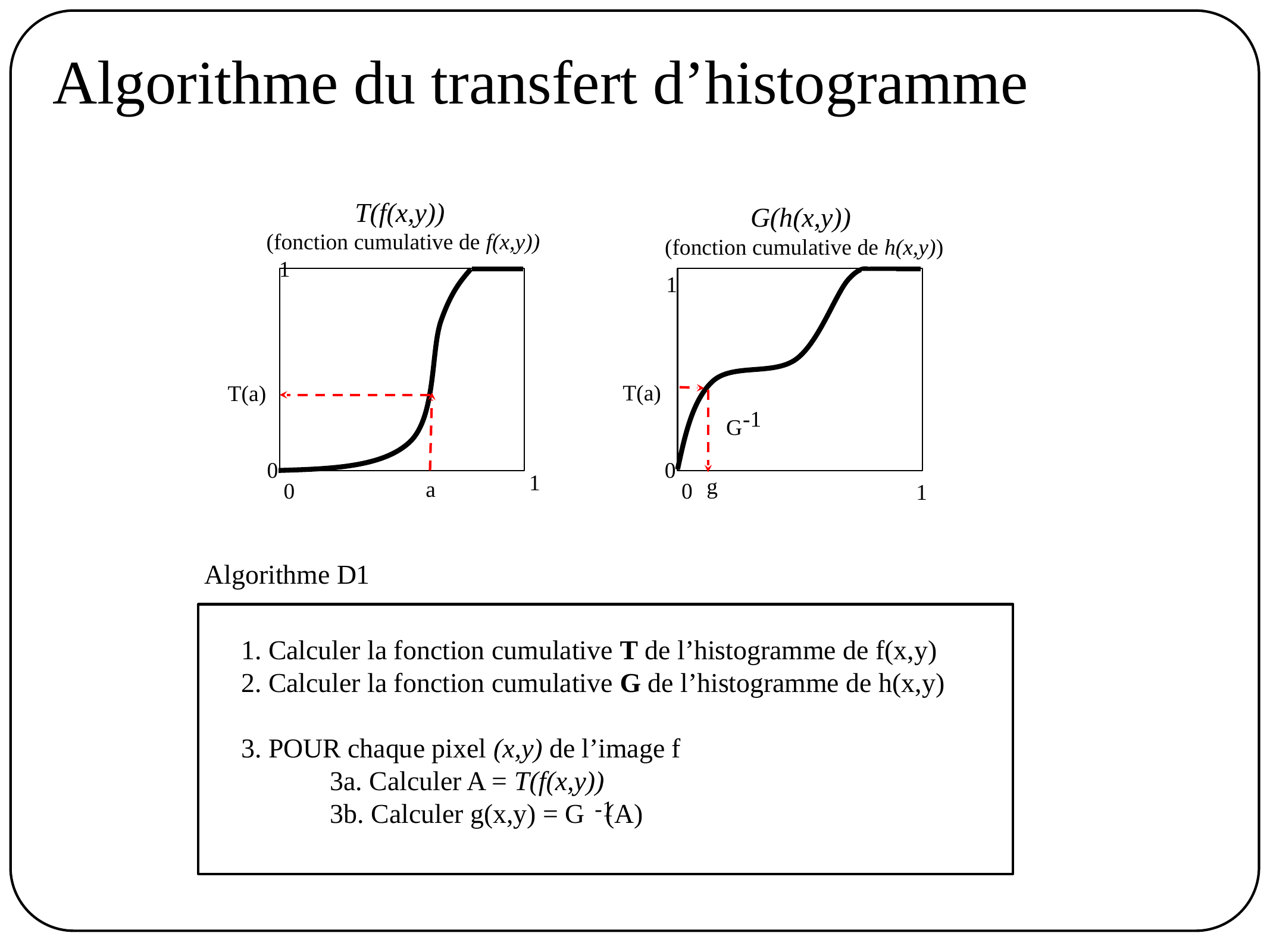

Algorithme du transfert d’histogramme
T(f(x,y))
(fonction cumulative de f(x,y))
G(h(x,y))
(fonction cumulative de h(x,y))
   1
   1

T(a)
T(a)

-1
G
0
0
  1
g
a
0
0
  1
Algorithme D1

1. Calculer la fonction cumulative T de l’histogramme de f(x,y)
2. Calculer la fonction cumulative G de l’histogramme de h(x,y)

3. POUR chaque pixel (x,y) de l’image f
             3a. Calculer A = T(f(x,y))
             3b. Calculer g(x,y) = G   (A)
-1
73